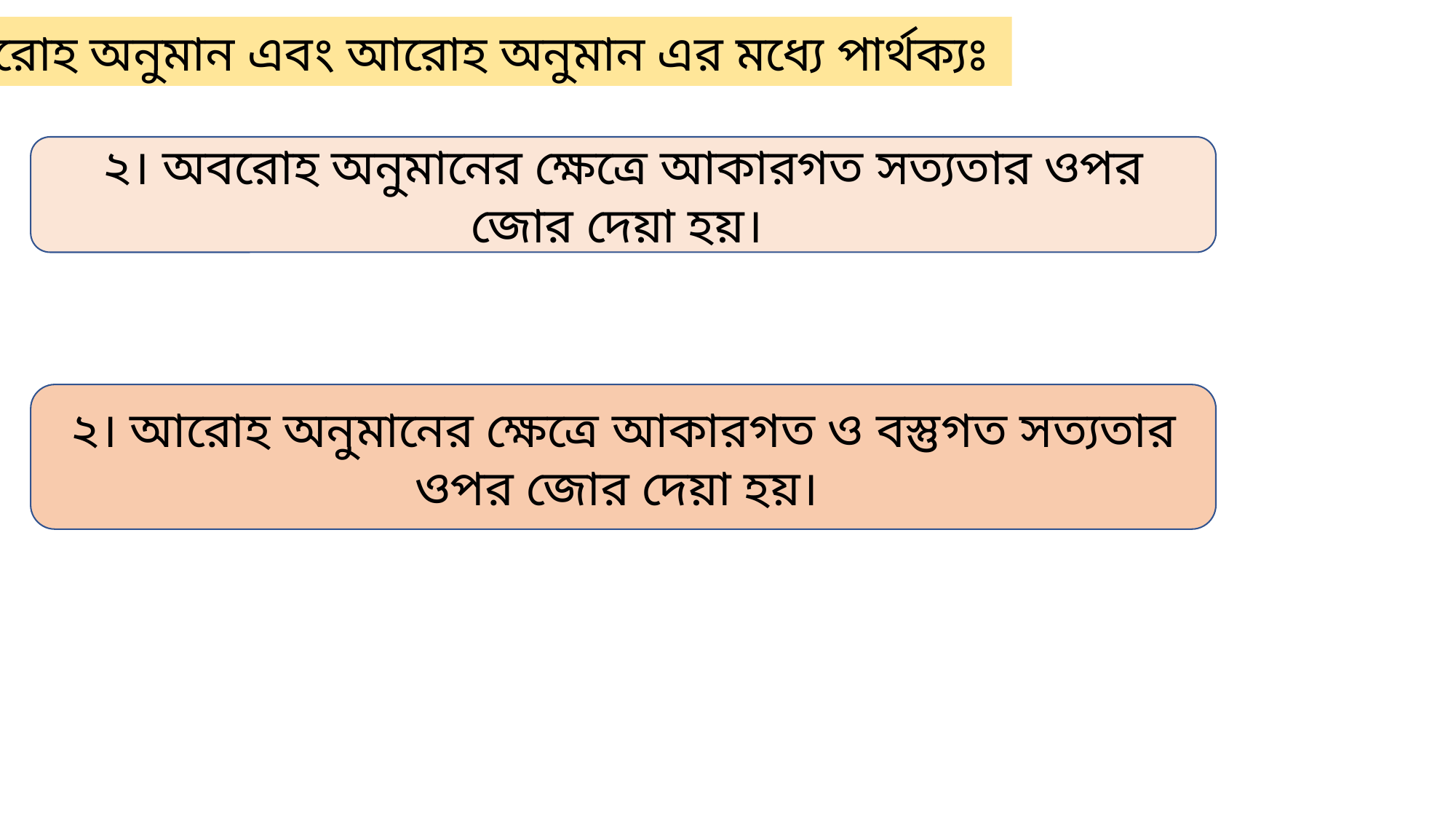

অবরোহ অনুমান এবং আরোহ অনুমান এর মধ্যে পার্থক্যঃ
২। অবরোহ অনুমানের ক্ষেত্রে আকারগত সত্যতার ওপর জোর দেয়া হয়।
২। আরোহ অনুমানের ক্ষেত্রে আকারগত ও বস্তুগত সত্যতার ওপর জোর দেয়া হয়।